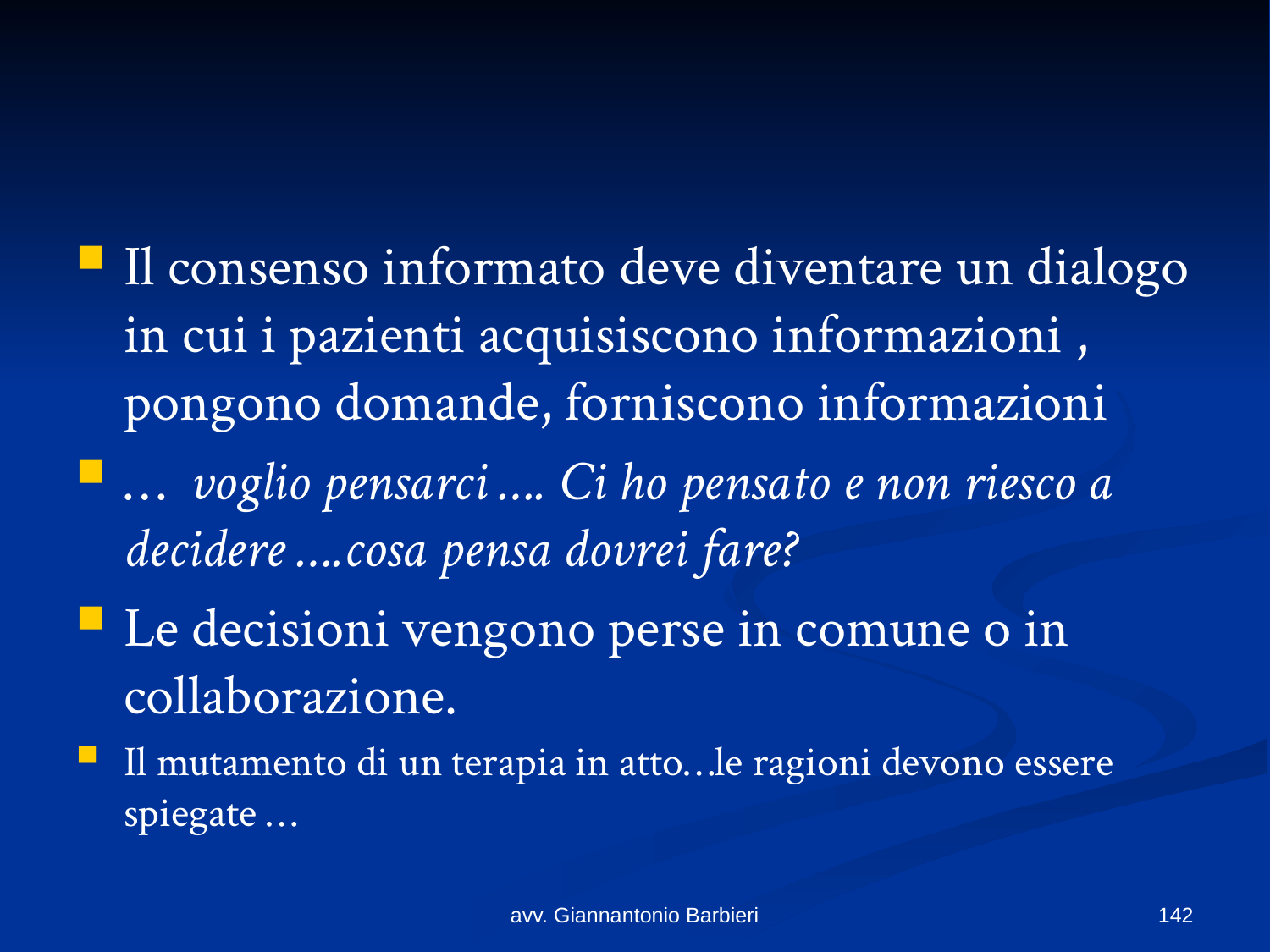

#
Il consenso informato deve diventare un dialogo in cui i pazienti acquisiscono informazioni , pongono domande, forniscono informazioni
…  voglio pensarci …. Ci ho pensato e non riesco a decidere ….cosa pensa dovrei fare?
Le decisioni vengono perse in comune o in collaborazione.
Il mutamento di un terapia in atto…le ragioni devono essere spiegate …
avv. Giannantonio Barbieri
142